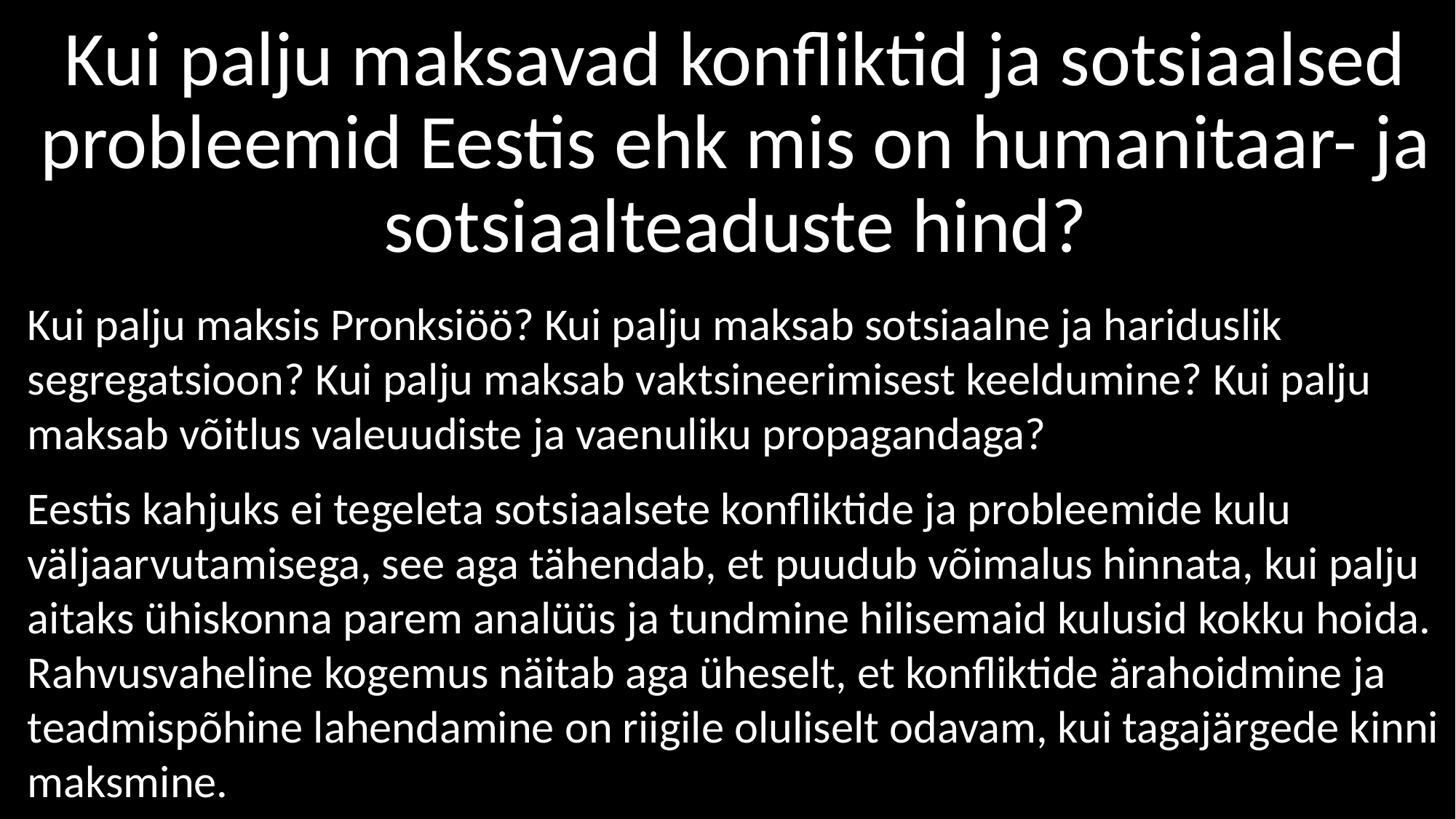

# Kui palju maksavad konfliktid ja sotsiaalsed probleemid Eestis ehk mis on humanitaar- ja sotsiaalteaduste hind?
Kui palju maksis Pronksiöö? Kui palju maksab sotsiaalne ja hariduslik segregatsioon? Kui palju maksab vaktsineerimisest keeldumine? Kui palju maksab võitlus valeuudiste ja vaenuliku propagandaga?

Eestis kahjuks ei tegeleta sotsiaalsete konfliktide ja probleemide kulu väljaarvutamisega, see aga tähendab, et puudub võimalus hinnata, kui palju aitaks ühiskonna parem analüüs ja tundmine hilisemaid kulusid kokku hoida. Rahvusvaheline kogemus näitab aga üheselt, et konfliktide ärahoidmine ja teadmispõhine lahendamine on riigile oluliselt odavam, kui tagajärgede kinni maksmine.